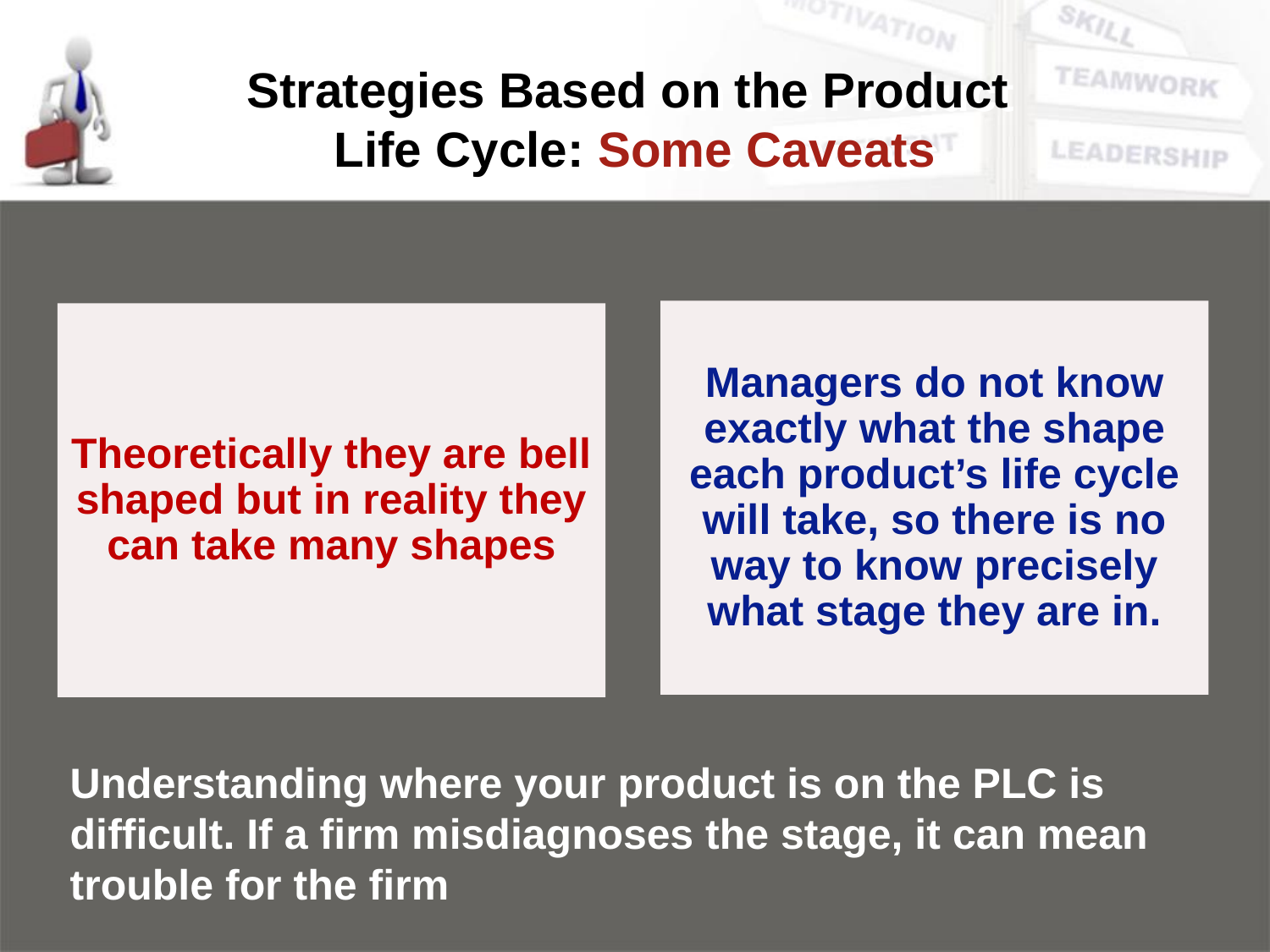

# Strategies Based on the Product Life Cycle: Some Caveats
Theoretically they are bell shaped but in reality they can take many shapes
Managers do not know exactly what the shape each product’s life cycle will take, so there is no way to know precisely what stage they are in.

Understanding where your product is on the PLC is difficult. If a firm misdiagnoses the stage, it can mean trouble for the firm